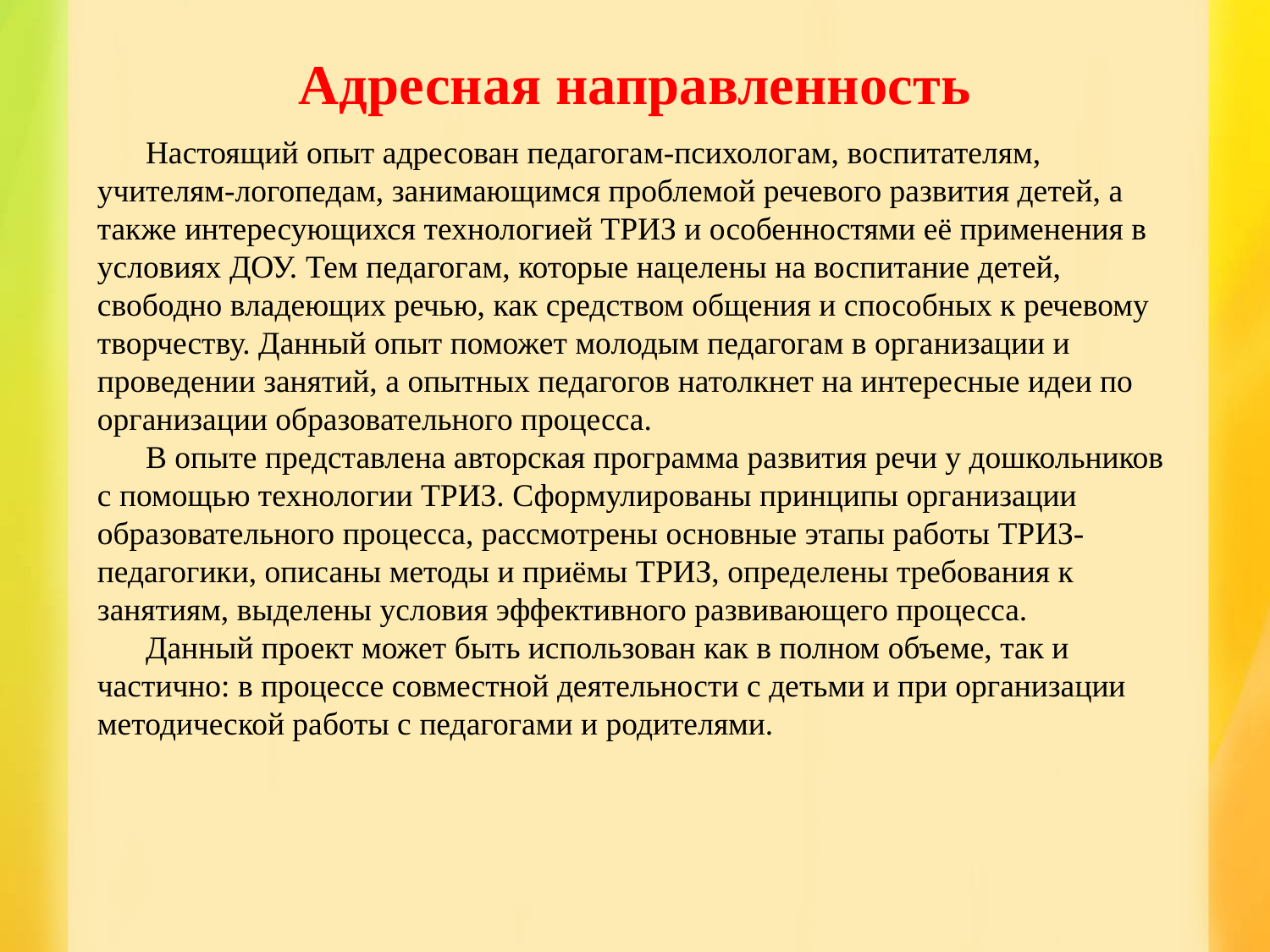

# Адресная направленность
      Настоящий опыт адресован педагогам-психологам, воспитателям, учителям-логопедам, занимающимся проблемой речевого развития детей, а также интересующихся технологией ТРИЗ и особенностями её применения в условиях ДОУ. Тем педагогам, которые нацелены на воспитание детей, свободно владеющих речью, как средством общения и способных к речевому творчеству. Данный опыт поможет молодым педагогам в организации и проведении занятий, а опытных педагогов натолкнет на интересные идеи по организации образовательного процесса.
      В опыте представлена авторская программа развития речи у дошкольников с помощью технологии ТРИЗ. Сформулированы принципы организации образовательного процесса, рассмотрены основные этапы работы ТРИЗ-педагогики, описаны методы и приёмы ТРИЗ, определены требования к занятиям, выделены условия эффективного развивающего процесса.
      Данный проект может быть использован как в полном объеме, так и частично: в процессе совместной деятельности с детьми и при организации методической работы с педагогами и родителями.